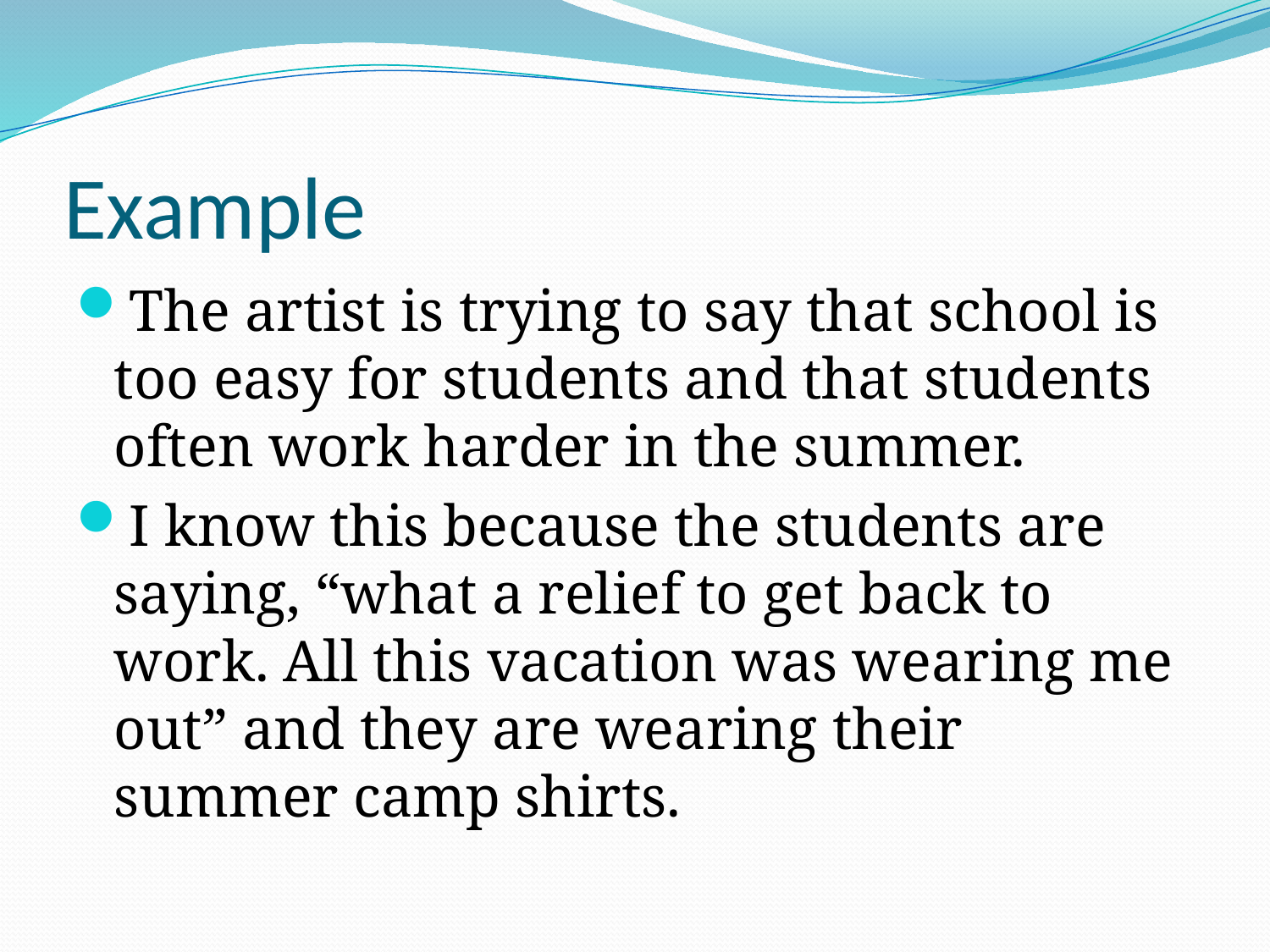

# Example
The artist is trying to say that school is too easy for students and that students often work harder in the summer.
I know this because the students are saying, “what a relief to get back to work. All this vacation was wearing me out” and they are wearing their summer camp shirts.